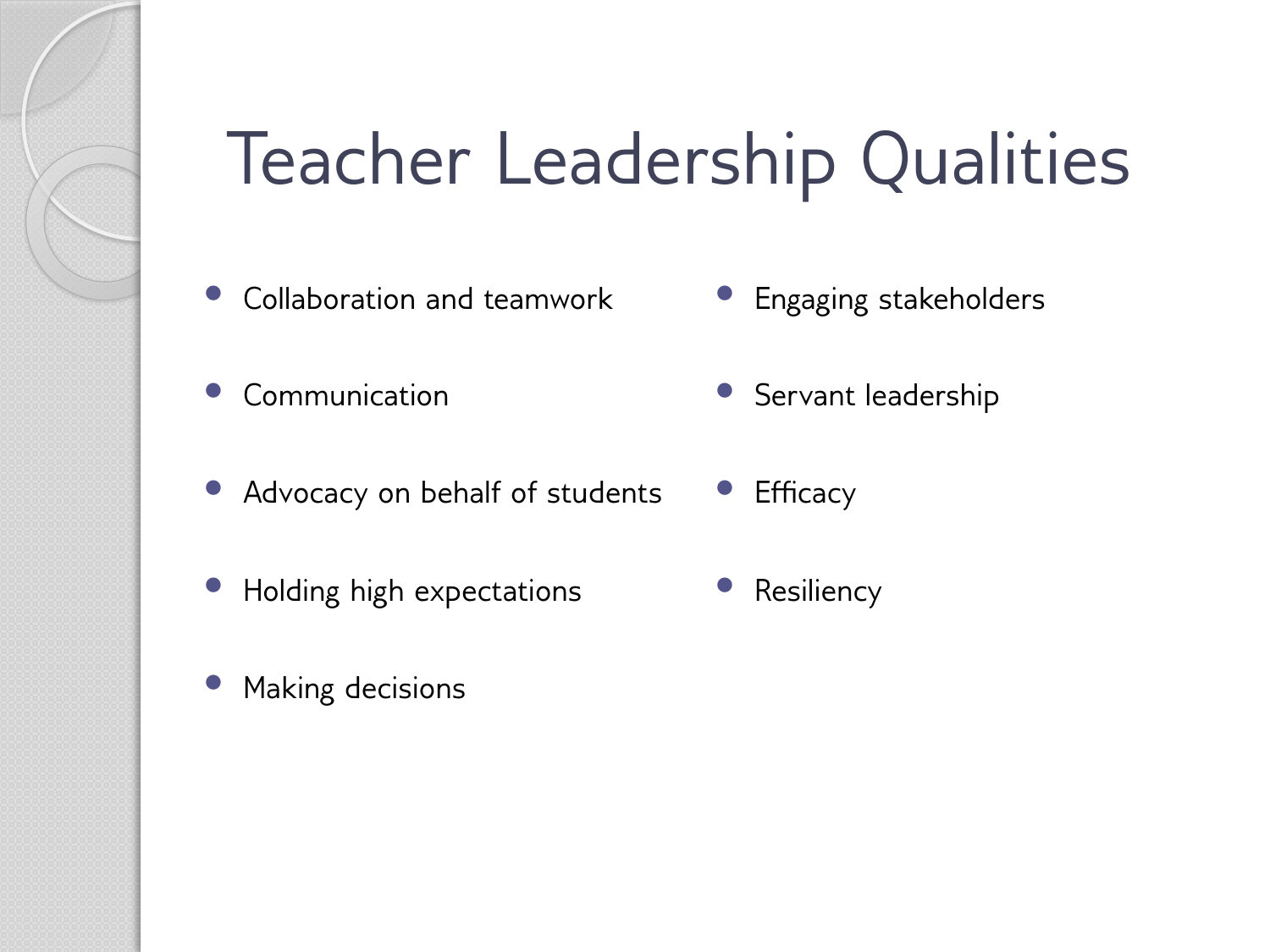

# Teacher Leadership Qualities

Collaboration and teamwork

Communication

Advocacy on behalf of students

Holding high expectations

Making decisions

Engaging stakeholders

Servant leadership

Efficacy

Resiliency